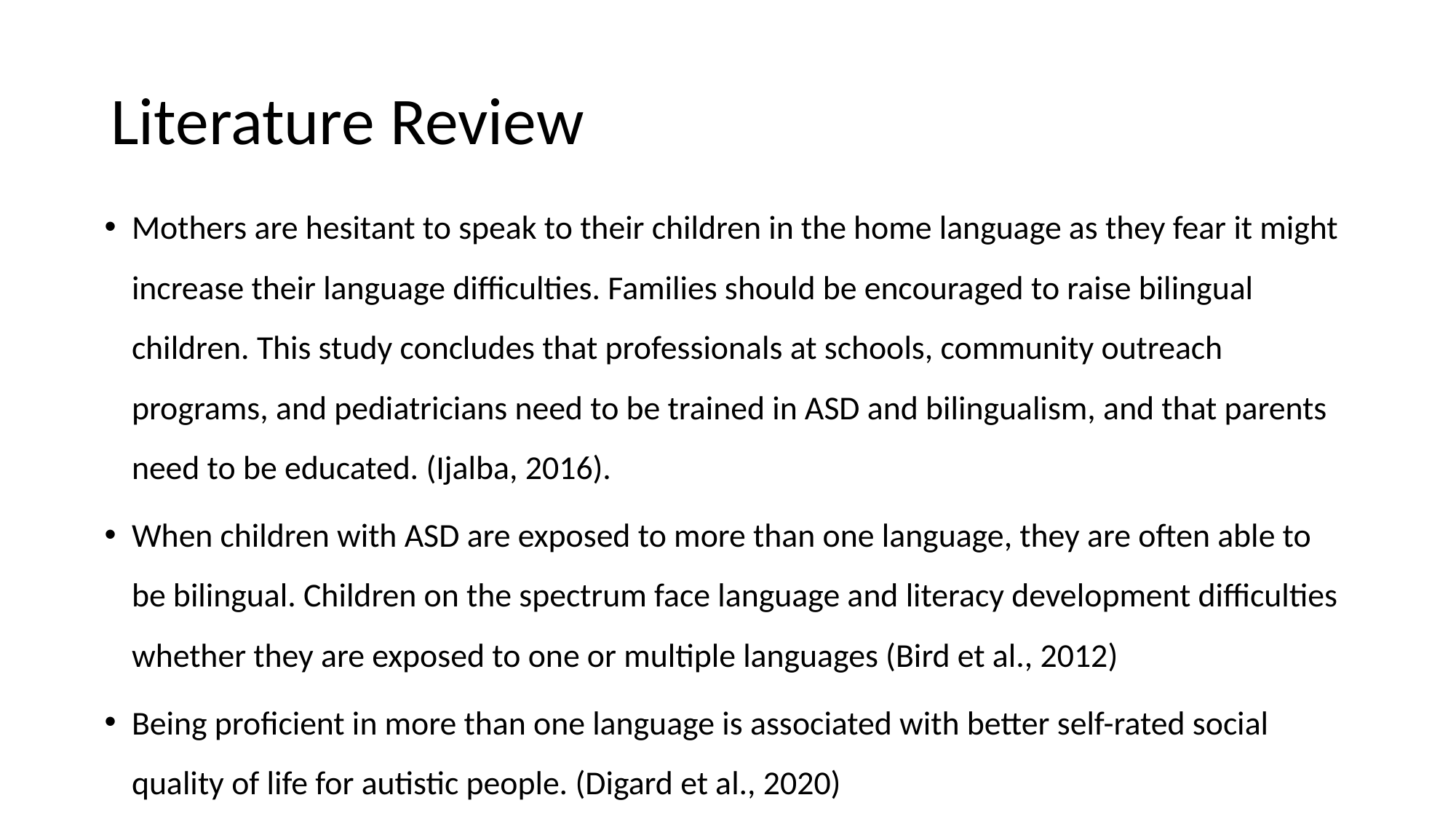

# Literature Review
Mothers are hesitant to speak to their children in the home language as they fear it might increase their language difficulties. Families should be encouraged to raise bilingual children. This study concludes that professionals at schools, community outreach programs, and pediatricians need to be trained in ASD and bilingualism, and that parents need to be educated. (Ijalba, 2016).
When children with ASD are exposed to more than one language, they are often able to be bilingual. Children on the spectrum face language and literacy development difficulties whether they are exposed to one or multiple languages (Bird et al., 2012)
Being proficient in more than one language is associated with better self-rated social quality of life for autistic people. (Digard et al., 2020)